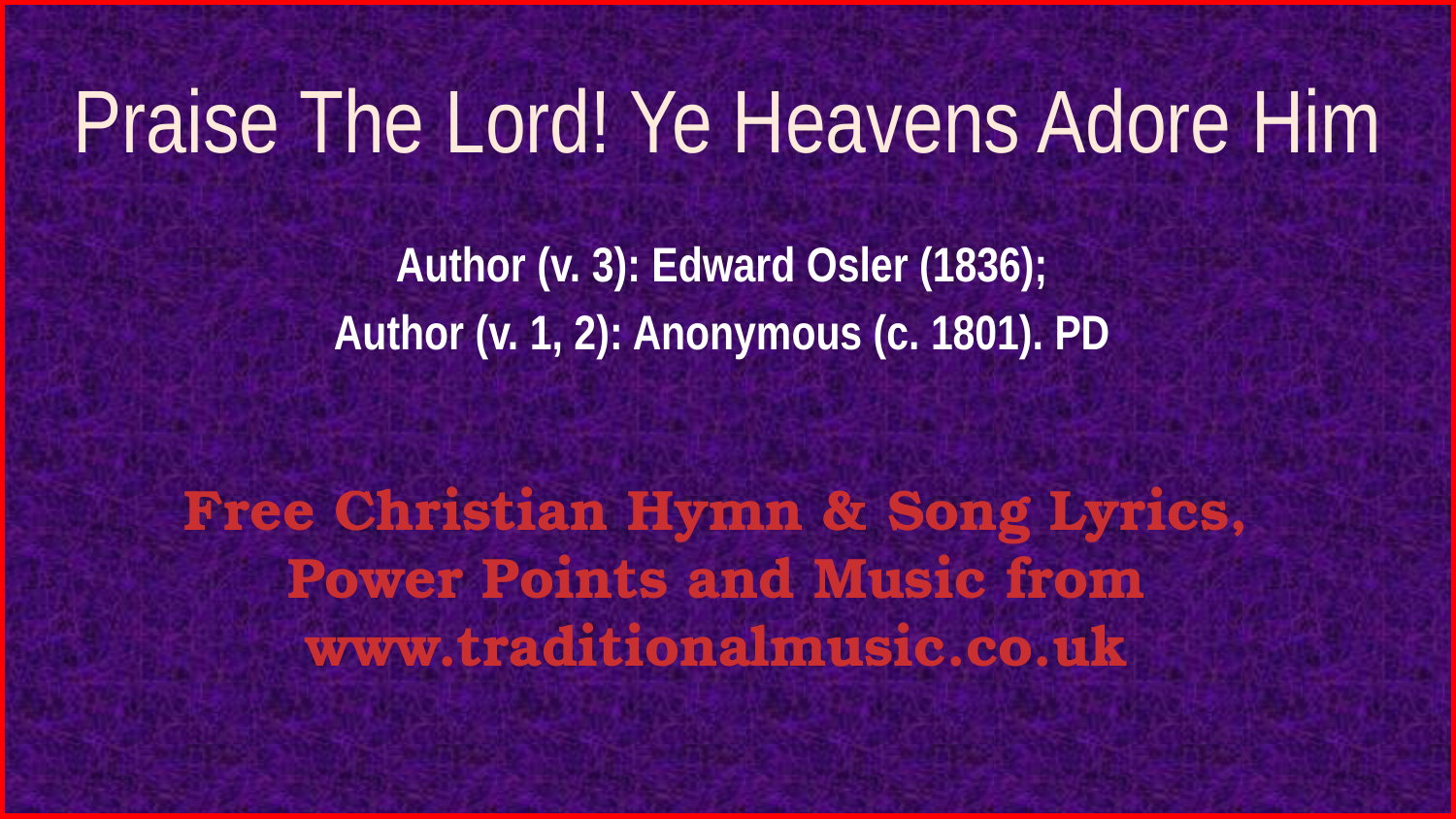

# Praise The Lord! Ye Heavens Adore Him
Author (v. 3): Edward Osler (1836);
Author (v. 1, 2): Anonymous (c. 1801). PD